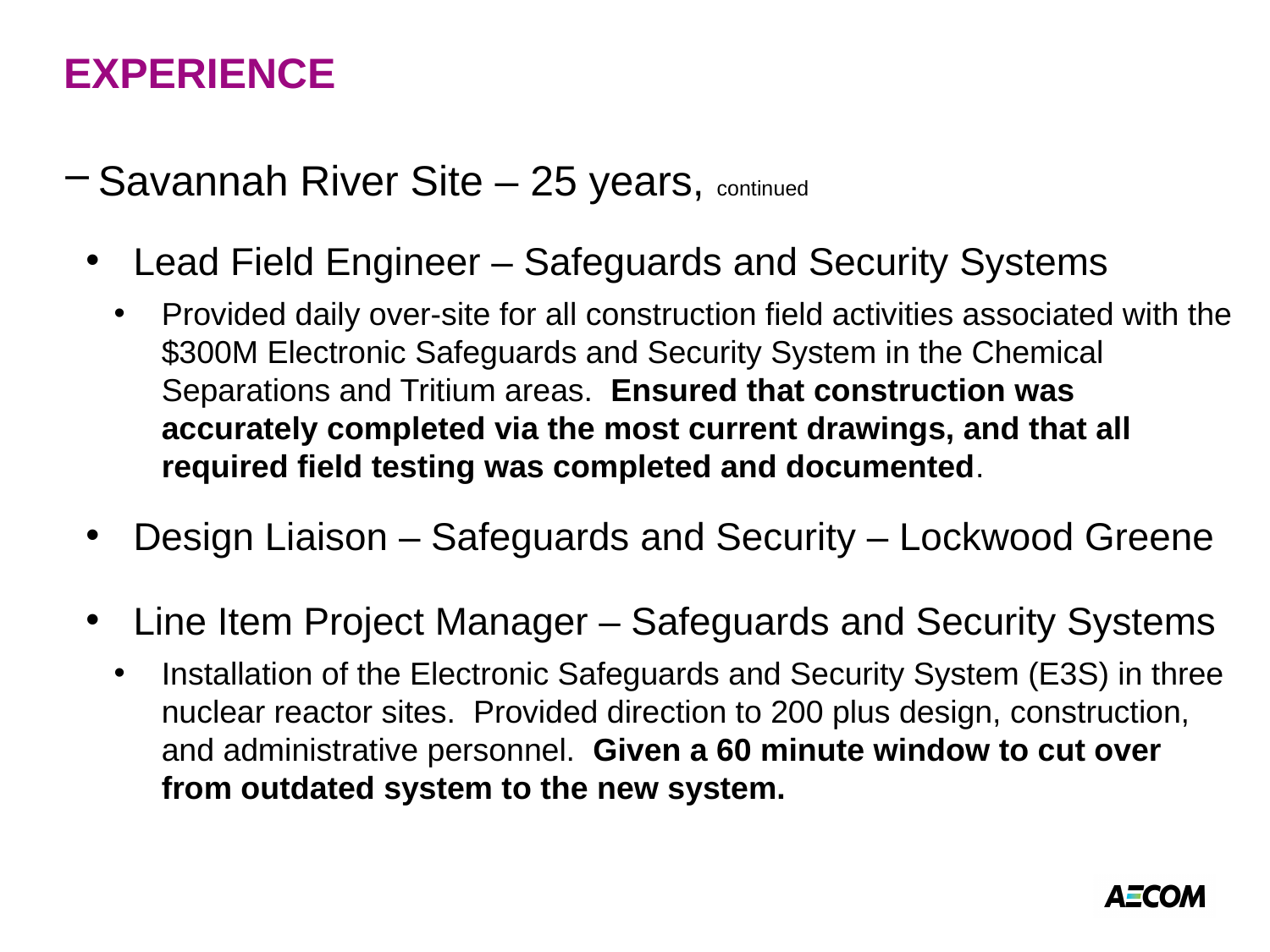

# EXPERIENCE

Savannah River Site – 25 years, continued
Lead Field Engineer – Safeguards and Security Systems
Provided daily over-site for all construction field activities associated with the $300M Electronic Safeguards and Security System in the Chemical Separations and Tritium areas.  Ensured that construction was accurately completed via the most current drawings, and that all required field testing was completed and documented.
Design Liaison – Safeguards and Security – Lockwood Greene

Line Item Project Manager – Safeguards and Security Systems
Installation of the Electronic Safeguards and Security System (E3S) in three nuclear reactor sites.  Provided direction to 200 plus design, construction, and administrative personnel.  Given a 60 minute window to cut over from outdated system to the new system.